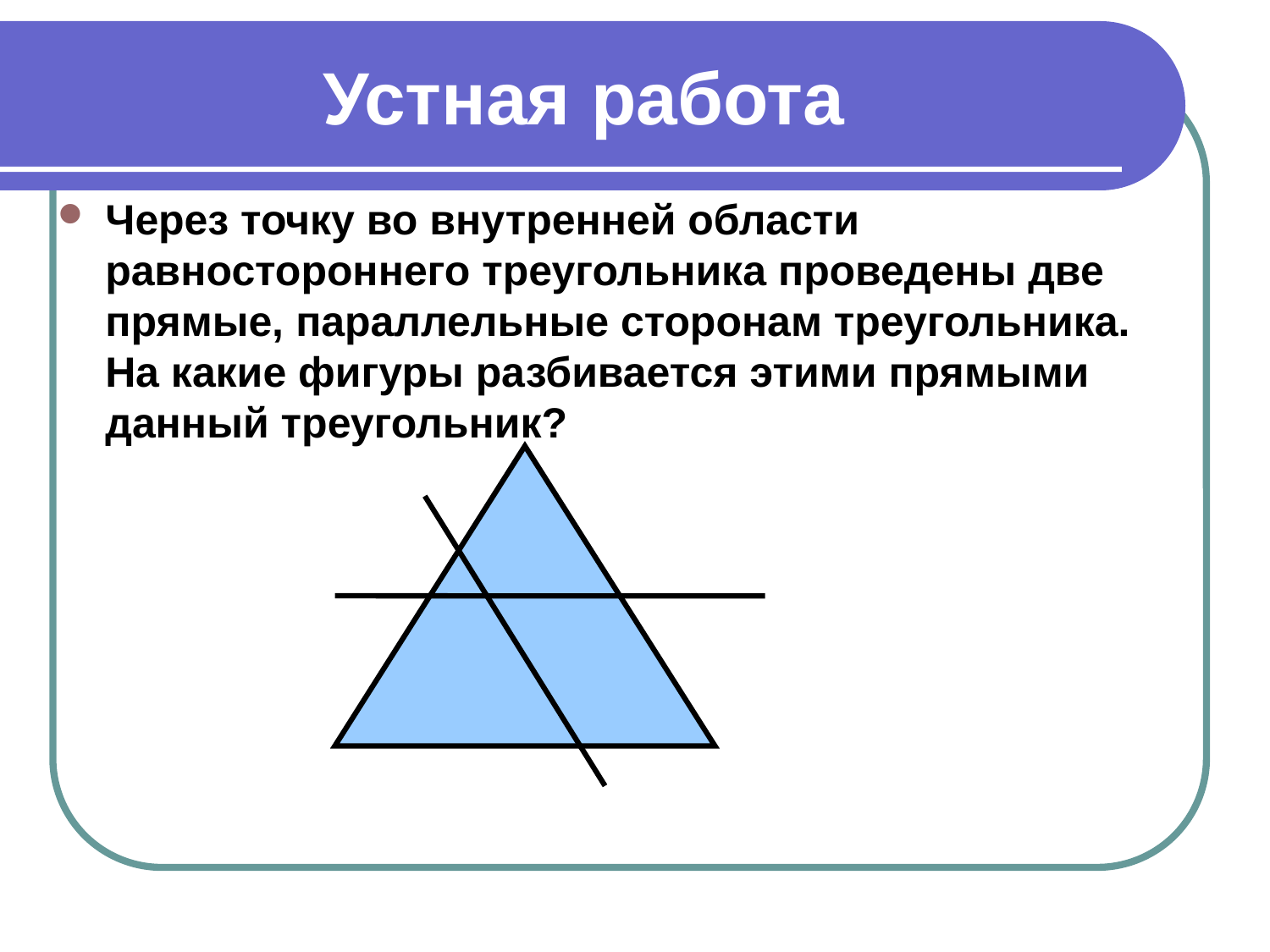

# Устная работа
Через точку во внутренней области равностороннего треугольника проведены две прямые, параллельные сторонам треугольника. На какие фигуры разбивается этими прямыми  данный треугольник?